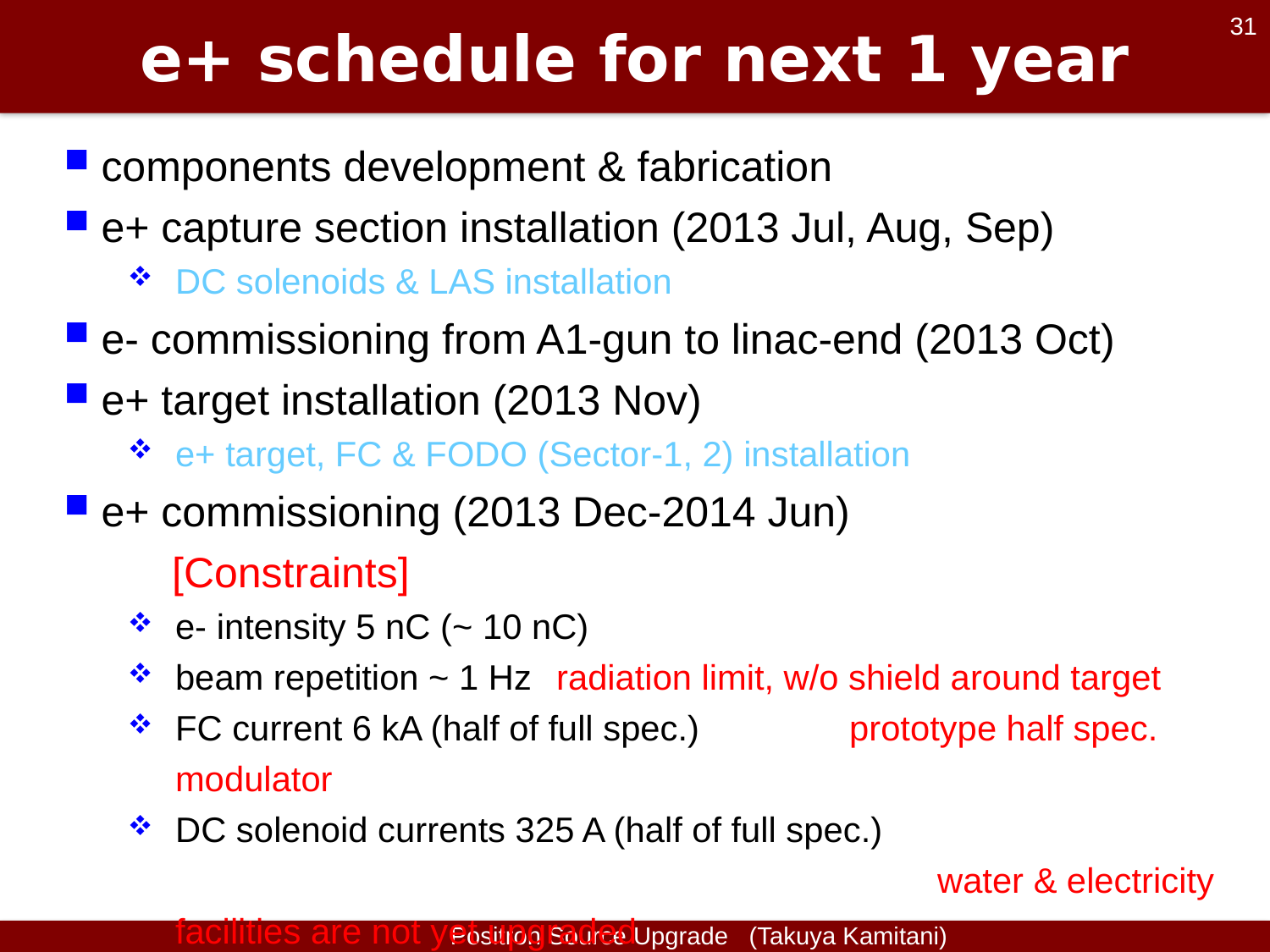

# e+ schedule for next 1 year
31
components development & fabrication
e+ capture section installation (2013 Jul, Aug, Sep)
DC solenoids & LAS installation
e- commissioning from A1-gun to linac-end (2013 Oct)
e+ target installation (2013 Nov)
e+ target, FC & FODO (Sector-1, 2) installation
e+ commissioning (2013 Dec-2014 Jun)
      [Constraints]
e- intensity 5 nC (~ 10 nC)
beam repetition ~ 1 Hz	radiation limit, w/o shield around target
FC current 6 kA (half of full spec.)	    prototype half spec. modulator
DC solenoid currents 325 A (half of full spec.)
						water & electricity facilities are not yet upgraded
pulse quads not yet installed